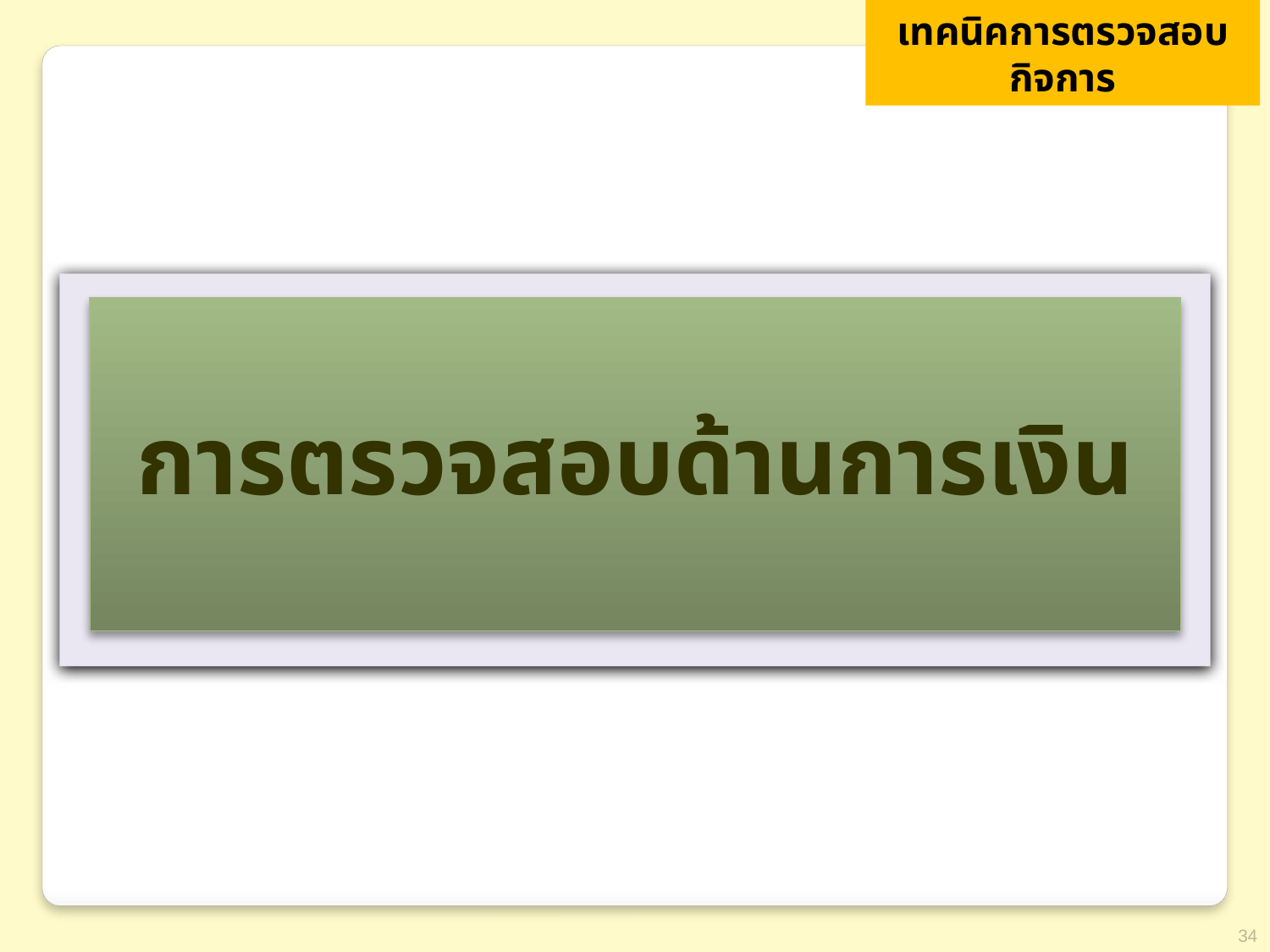

เทคนิคการตรวจสอบกิจการ

การตรวจสอบด้านการเงิน
34